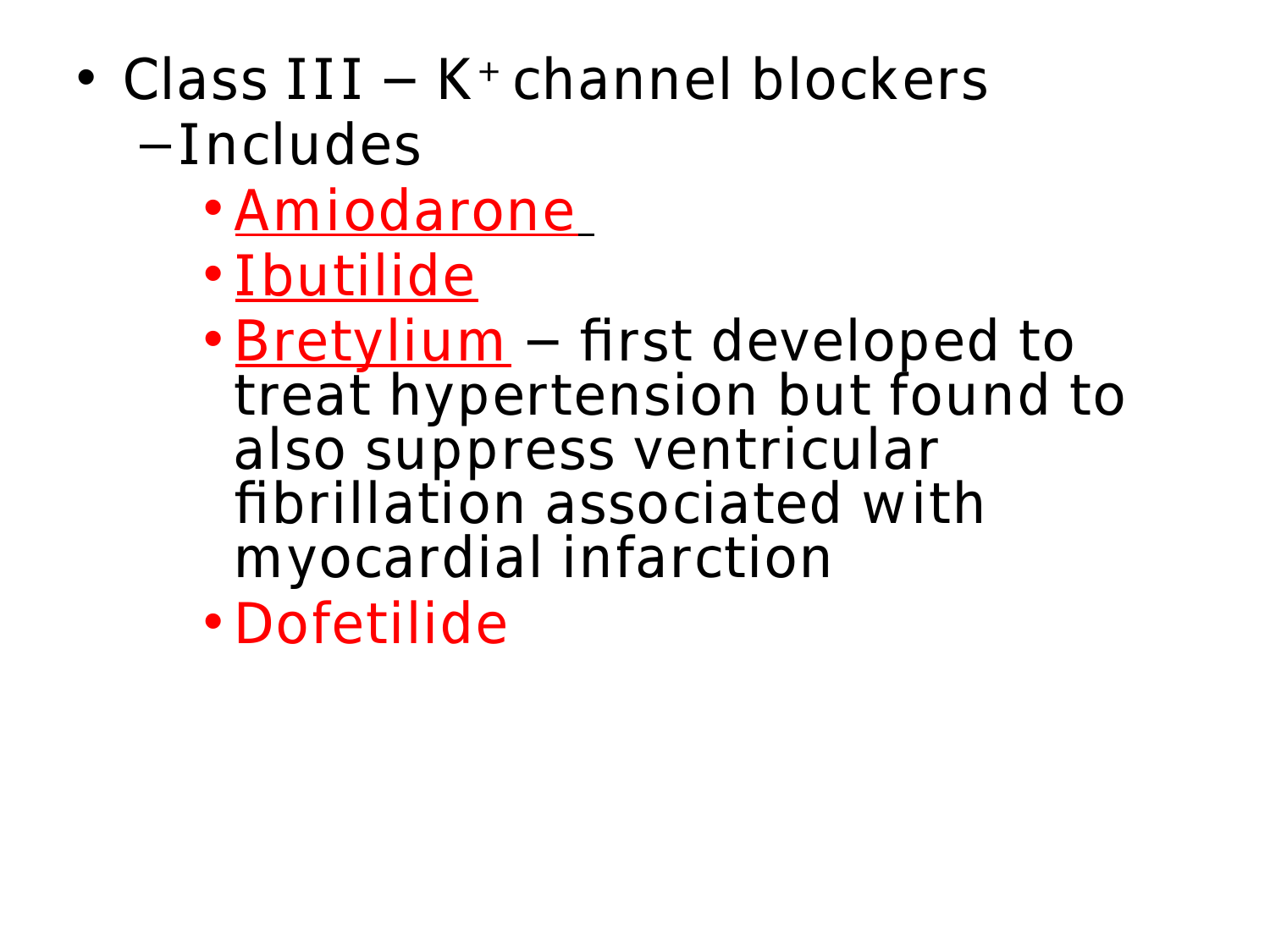

Class III – K+ channel blockers
Includes
Amiodarone
Ibutilide
Bretylium – first developed to treat hypertension but found to also suppress ventricular fibrillation associated with myocardial infarction
Dofetilide